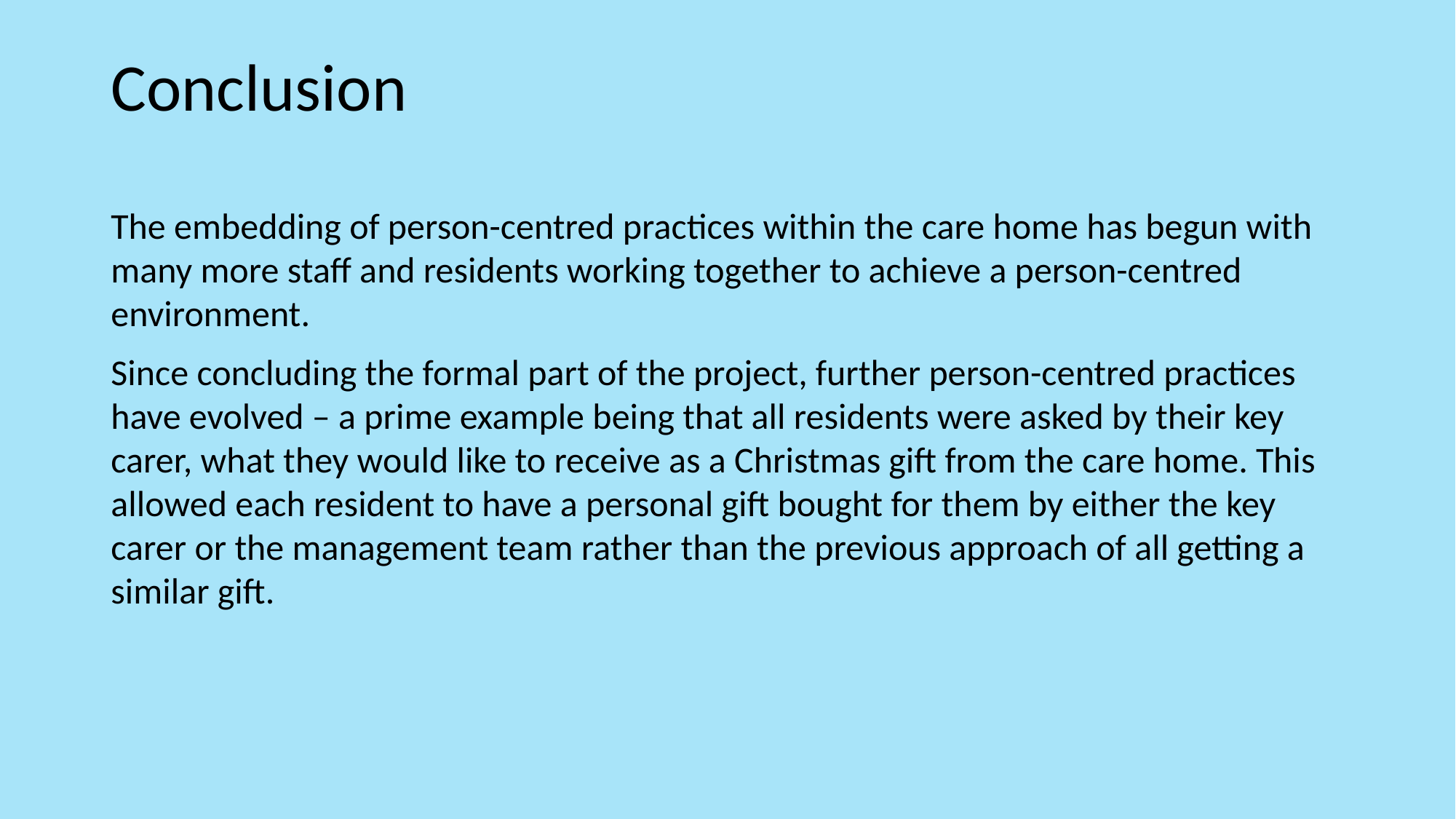

# Conclusion
The embedding of person-centred practices within the care home has begun with many more staff and residents working together to achieve a person-centred environment.
Since concluding the formal part of the project, further person-centred practices have evolved – a prime example being that all residents were asked by their key carer, what they would like to receive as a Christmas gift from the care home. This allowed each resident to have a personal gift bought for them by either the key carer or the management team rather than the previous approach of all getting a similar gift.